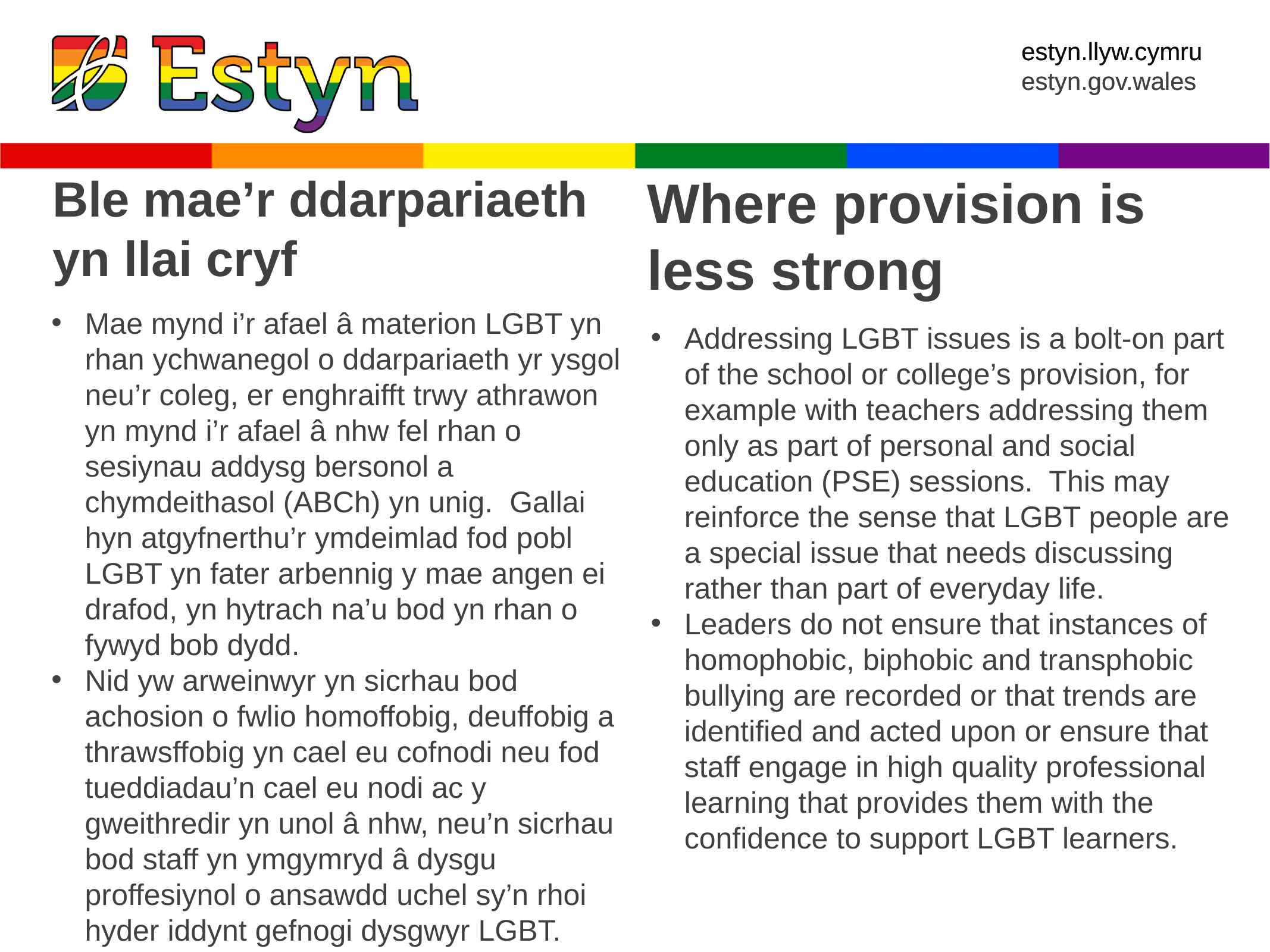

Ble mae’r ddarpariaeth
yn llai cryf
Where provision is less strong
Mae mynd i’r afael â materion LGBT yn rhan ychwanegol o ddarpariaeth yr ysgol neu’r coleg, er enghraifft trwy athrawon yn mynd i’r afael â nhw fel rhan o sesiynau addysg bersonol a chymdeithasol (ABCh) yn unig.  Gallai hyn atgyfnerthu’r ymdeimlad fod pobl LGBT yn fater arbennig y mae angen ei drafod, yn hytrach na’u bod yn rhan o fywyd bob dydd.
Nid yw arweinwyr yn sicrhau bod achosion o fwlio homoffobig, deuffobig a thrawsffobig yn cael eu cofnodi neu fod tueddiadau’n cael eu nodi ac y gweithredir yn unol â nhw, neu’n sicrhau bod staff yn ymgymryd â dysgu proffesiynol o ansawdd uchel sy’n rhoi hyder iddynt gefnogi dysgwyr LGBT.

Addressing LGBT issues is a bolt-on part of the school or college’s provision, for example with teachers addressing them only as part of personal and social education (PSE) sessions.  This may reinforce the sense that LGBT people are a special issue that needs discussing rather than part of everyday life.
Leaders do not ensure that instances of homophobic, biphobic and transphobic bullying are recorded or that trends are identified and acted upon or ensure that staff engage in high quality professional learning that provides them with the confidence to support LGBT learners.